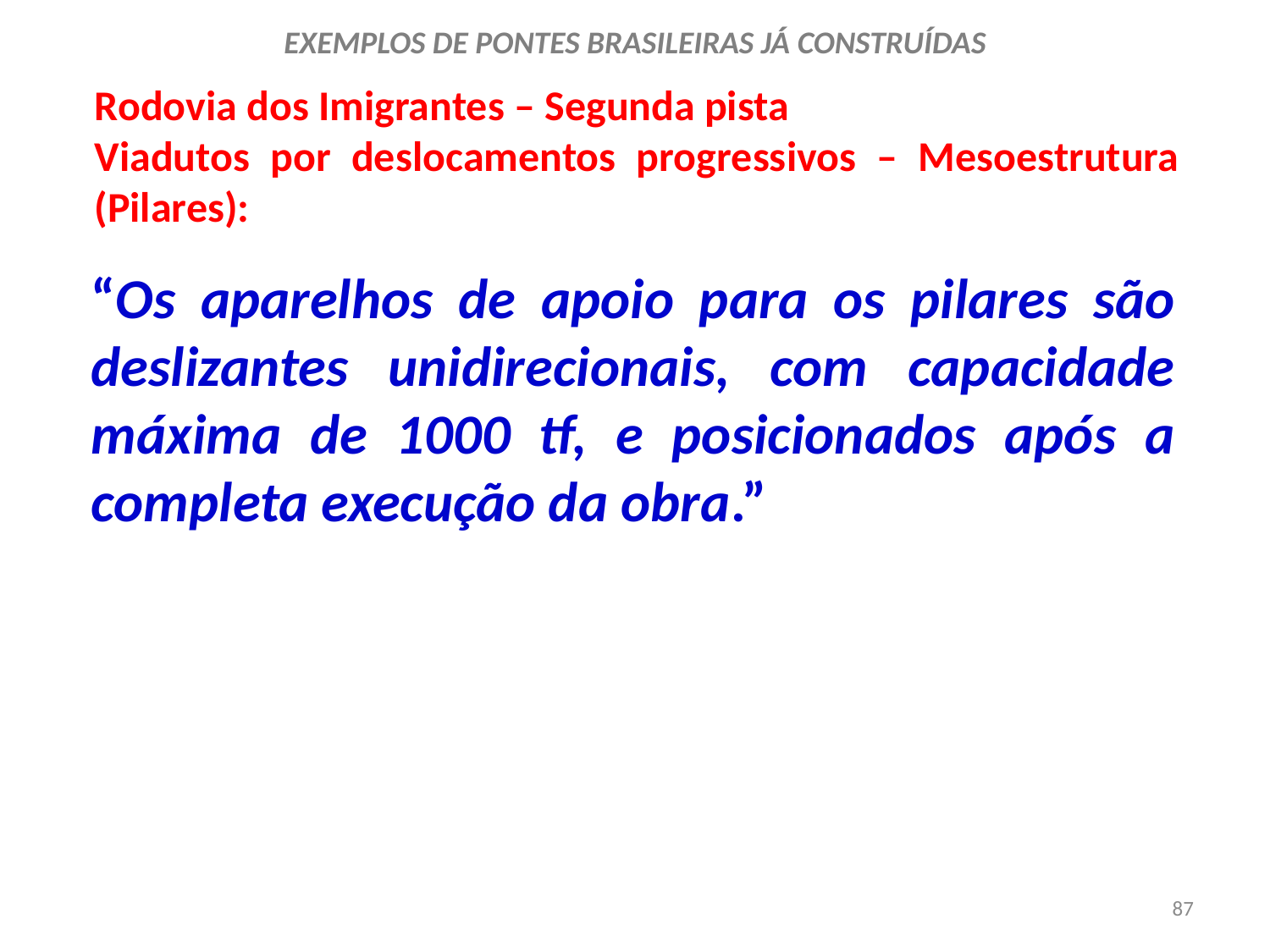

EXEMPLOS DE PONTES BRASILEIRAS JÁ CONSTRUÍDAS
Rodovia dos Imigrantes – Segunda pista
Viadutos por deslocamentos progressivos – Mesoestrutura (Pilares):
“Os aparelhos de apoio para os pilares são deslizantes unidirecionais, com capacidade máxima de 1000 tf, e posicionados após a completa execução da obra.”
87